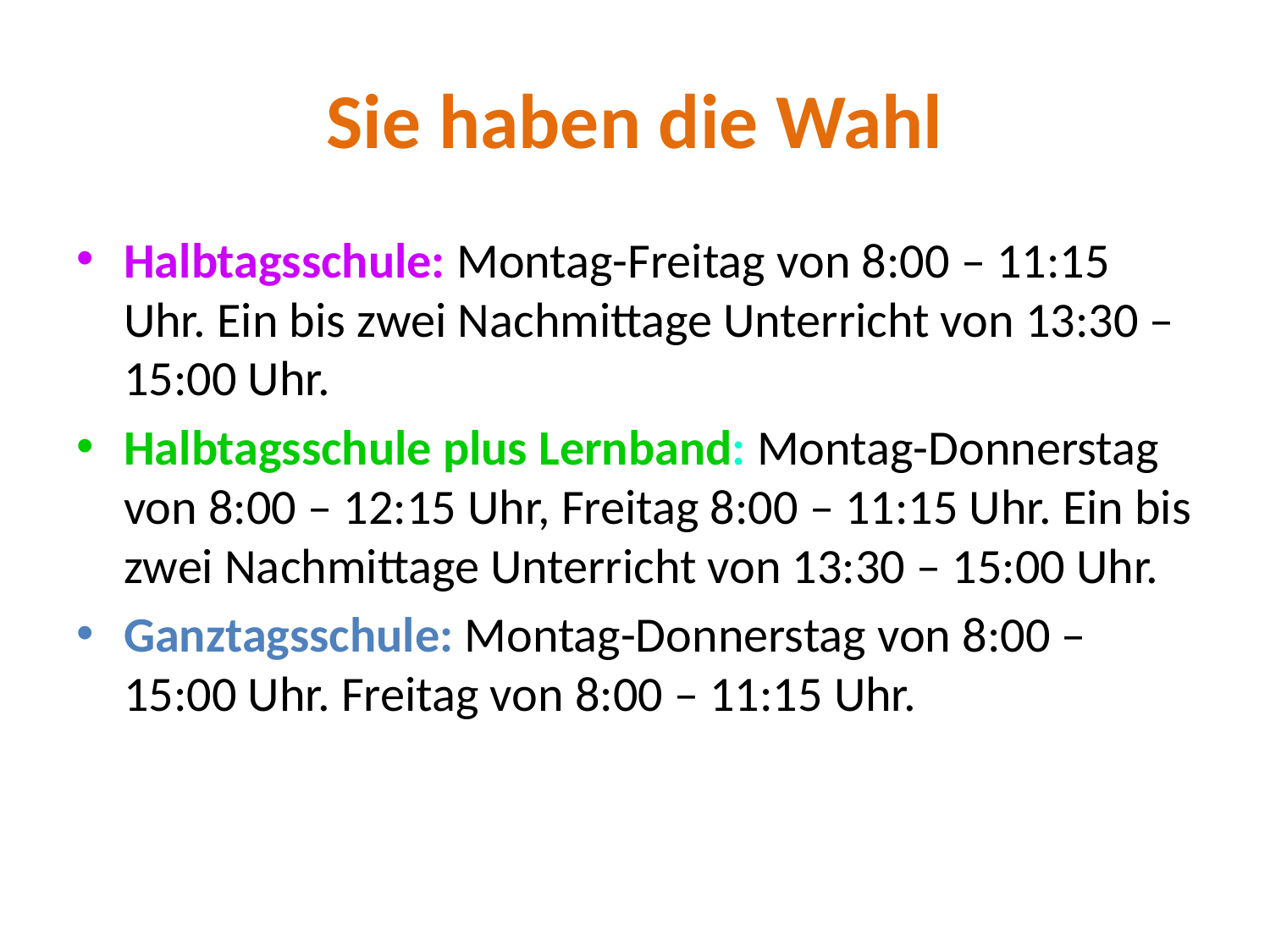

# Sie haben die Wahl
Halbtagsschule: Montag-Freitag von 8:00 – 11:15 Uhr. Ein bis zwei Nachmittage Unterricht von 13:30 – 15:00 Uhr.
Halbtagsschule plus Lernband: Montag-Donnerstag von 8:00 – 12:15 Uhr, Freitag 8:00 – 11:15 Uhr. Ein bis zwei Nachmittage Unterricht von 13:30 – 15:00 Uhr.
Ganztagsschule: Montag-Donnerstag von 8:00 – 15:00 Uhr. Freitag von 8:00 – 11:15 Uhr.